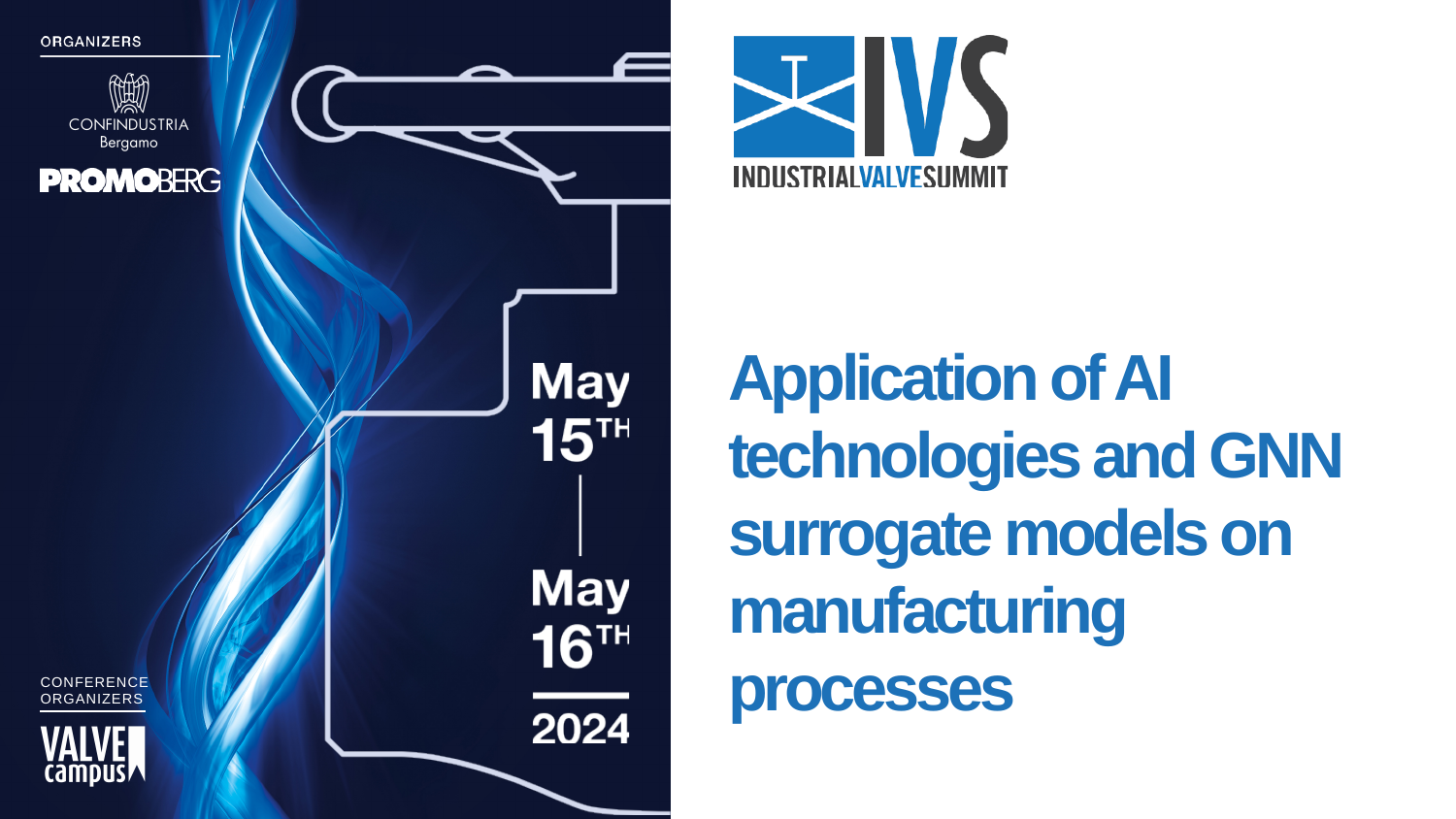

Application of AI technologies and GNN surrogate models on manufacturing processes
CONFERENCE
ORGANIZERS